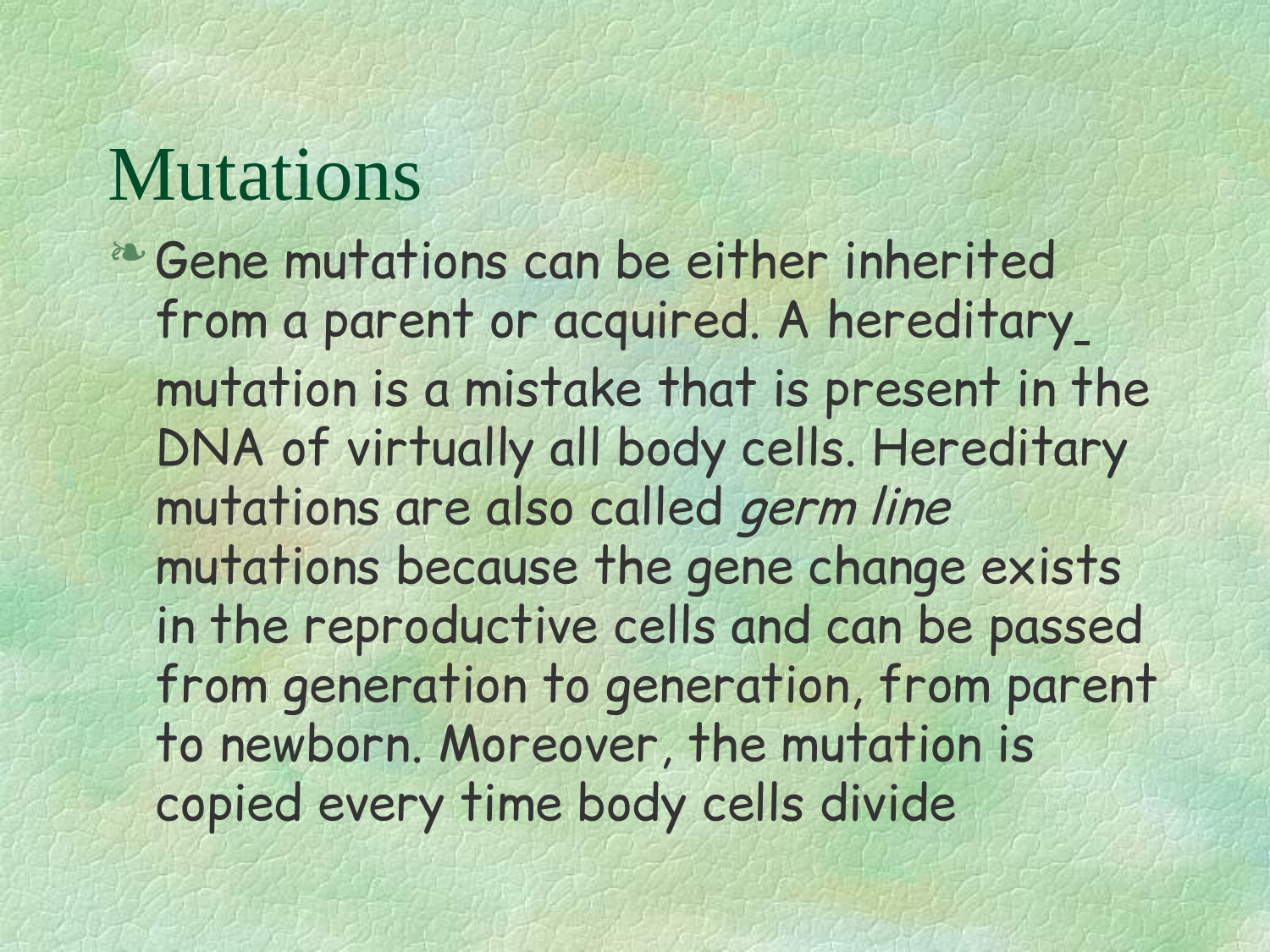

# Mutations
Gene mutations can be either inherited from a parent or acquired. A hereditary mutation is a mistake that is present in the DNA of virtually all body cells. Hereditary mutations are also called germ line mutations because the gene change exists in the reproductive cells and can be passed from generation to generation, from parent to newborn. Moreover, the mutation is copied every time body cells divide